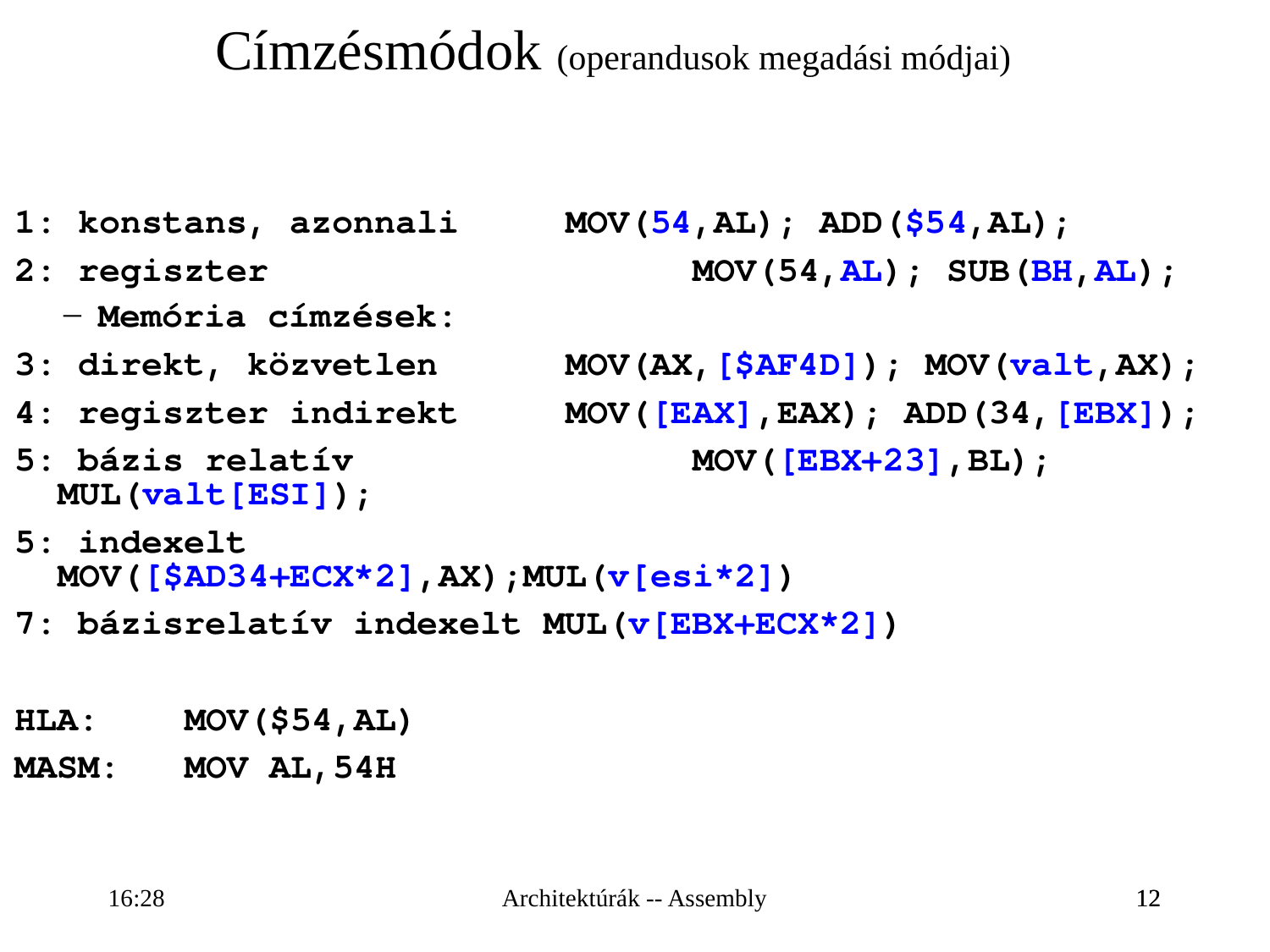

# Címzésmódok (operandusok megadási módjai)
1: konstans, azonnali	MOV(54,AL); ADD($54,AL);
2: regiszter				MOV(54,AL); SUB(BH,AL);
Memória címzések:
3: direkt, közvetlen		MOV(AX,[$AF4D]); MOV(valt,AX);
4: regiszter indirekt	MOV([EAX],EAX); ADD(34,[EBX]);
5: bázis relatív			MOV([EBX+23],BL); MUL(valt[ESI]);
5: indexelt					MOV([$AD34+ECX*2],AX);MUL(v[esi*2])
7: bázisrelatív indexelt MUL(v[EBX+ECX*2])

HLA:	MOV($54,AL)
MASM:	MOV AL,54H
16:28
Architektúrák -- Assembly
12
12